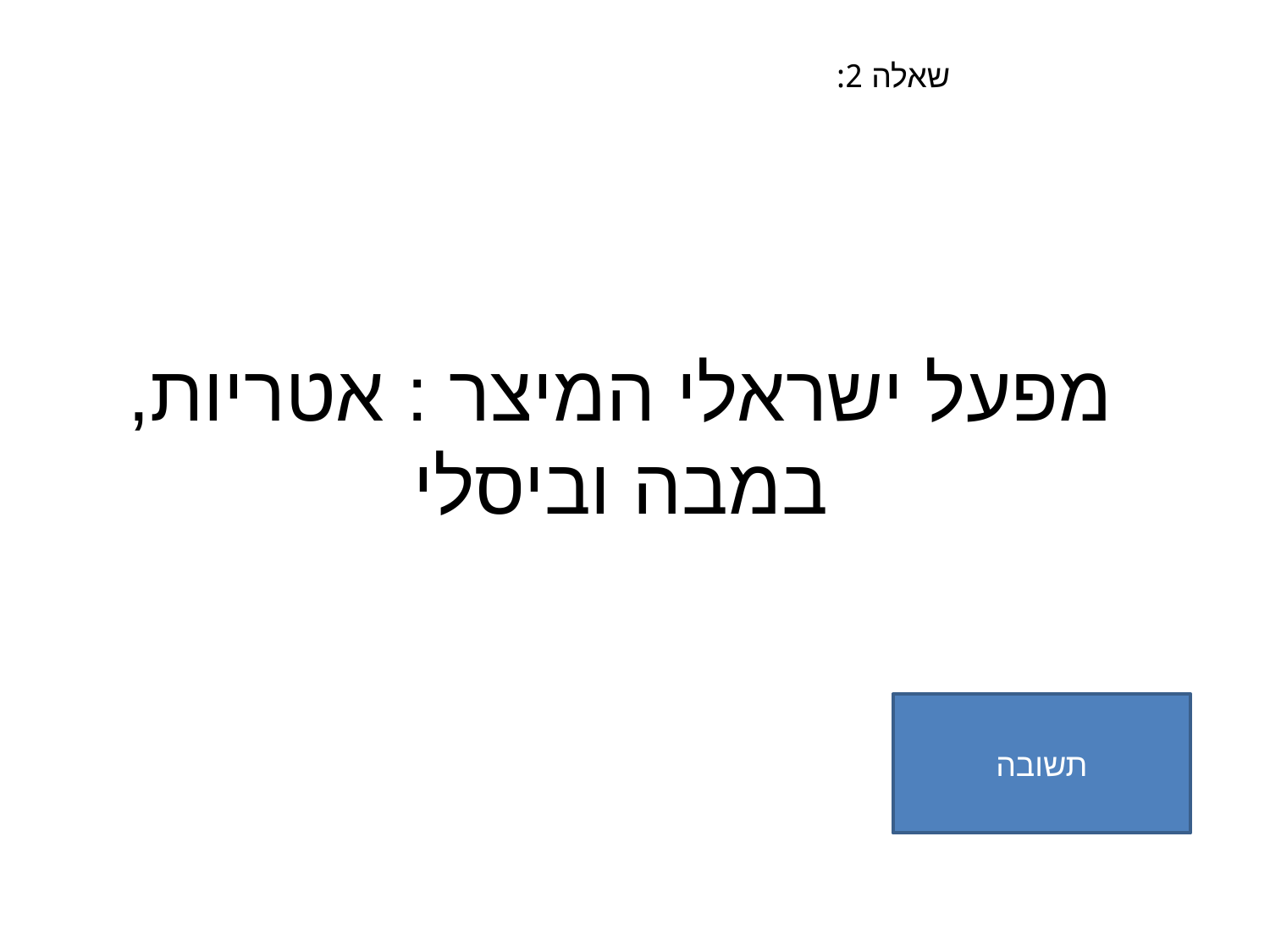

שאלה 2:
# מפעל ישראלי המיצר : אטריות,במבה וביסלי
תשובה